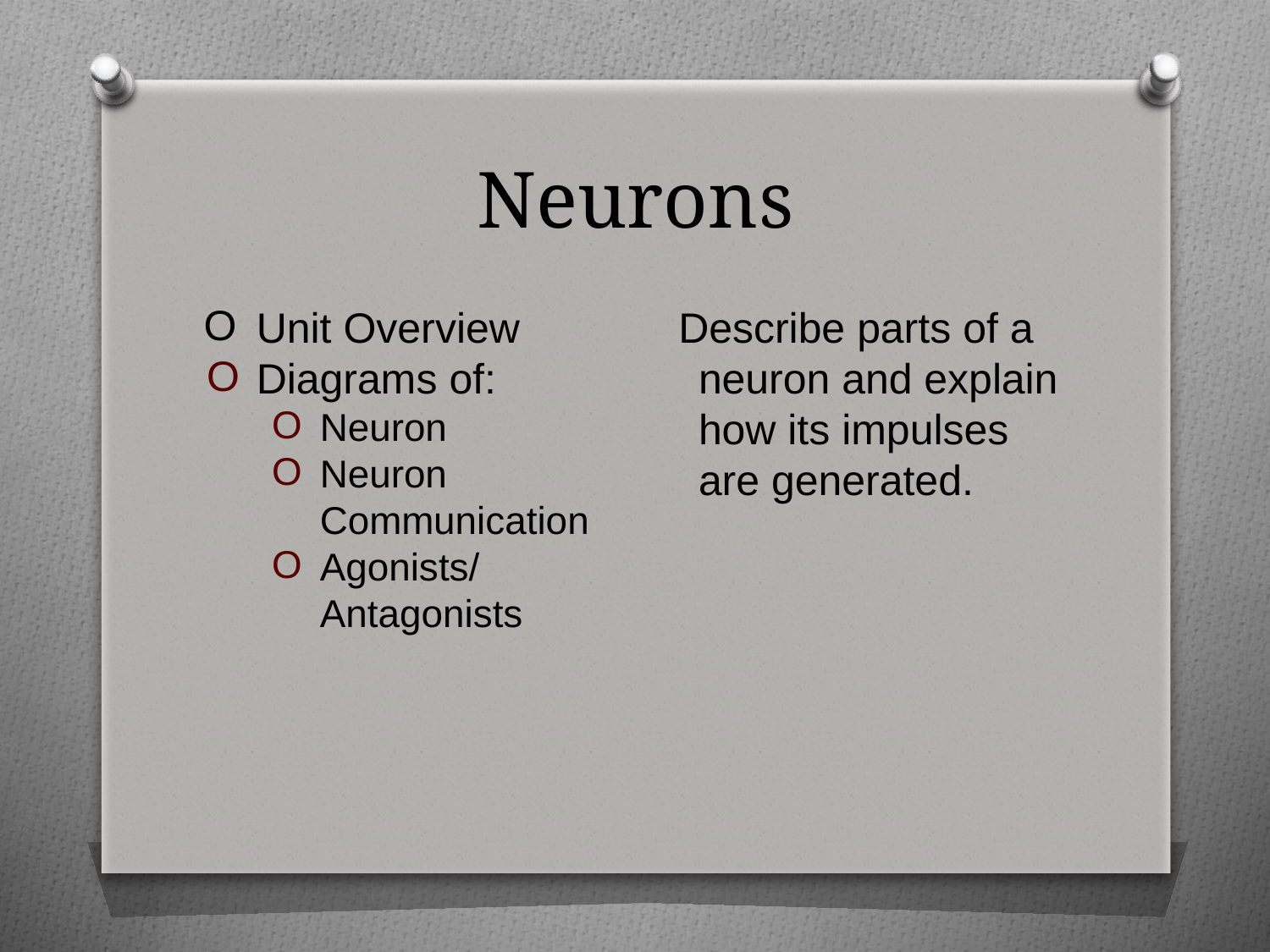

# Neurons
Describe parts of a neuron and explain how its impulses are generated.
Unit Overview
Diagrams of:
Neuron
Neuron Communication
Agonists/Antagonists